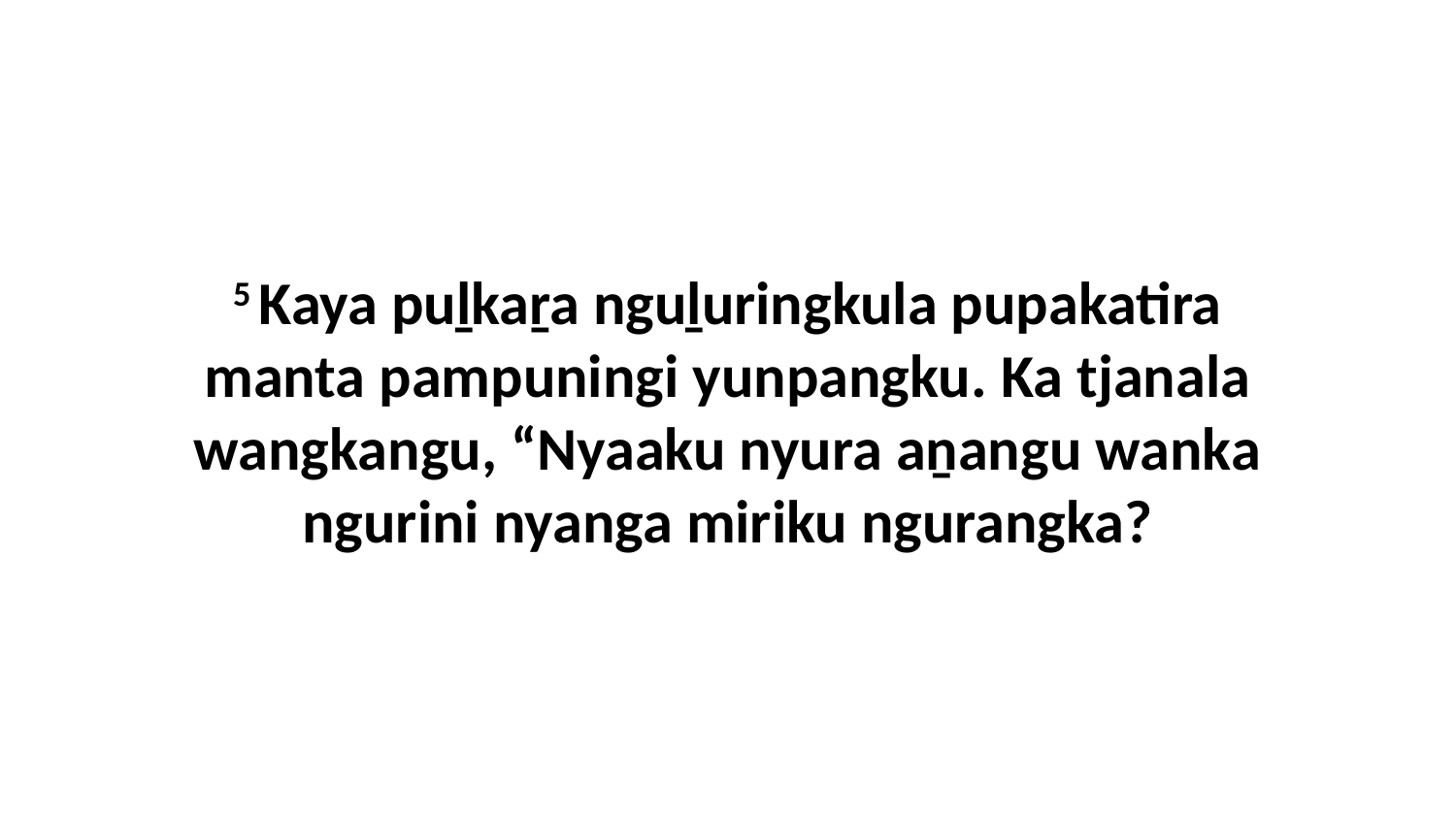

5 Kaya puḻkaṟa nguḻuringkula pupakatira manta pampuningi yunpangku. Ka tjanala wangkangu, “Nyaaku nyura aṉangu wanka ngurini nyanga miriku ngurangka?